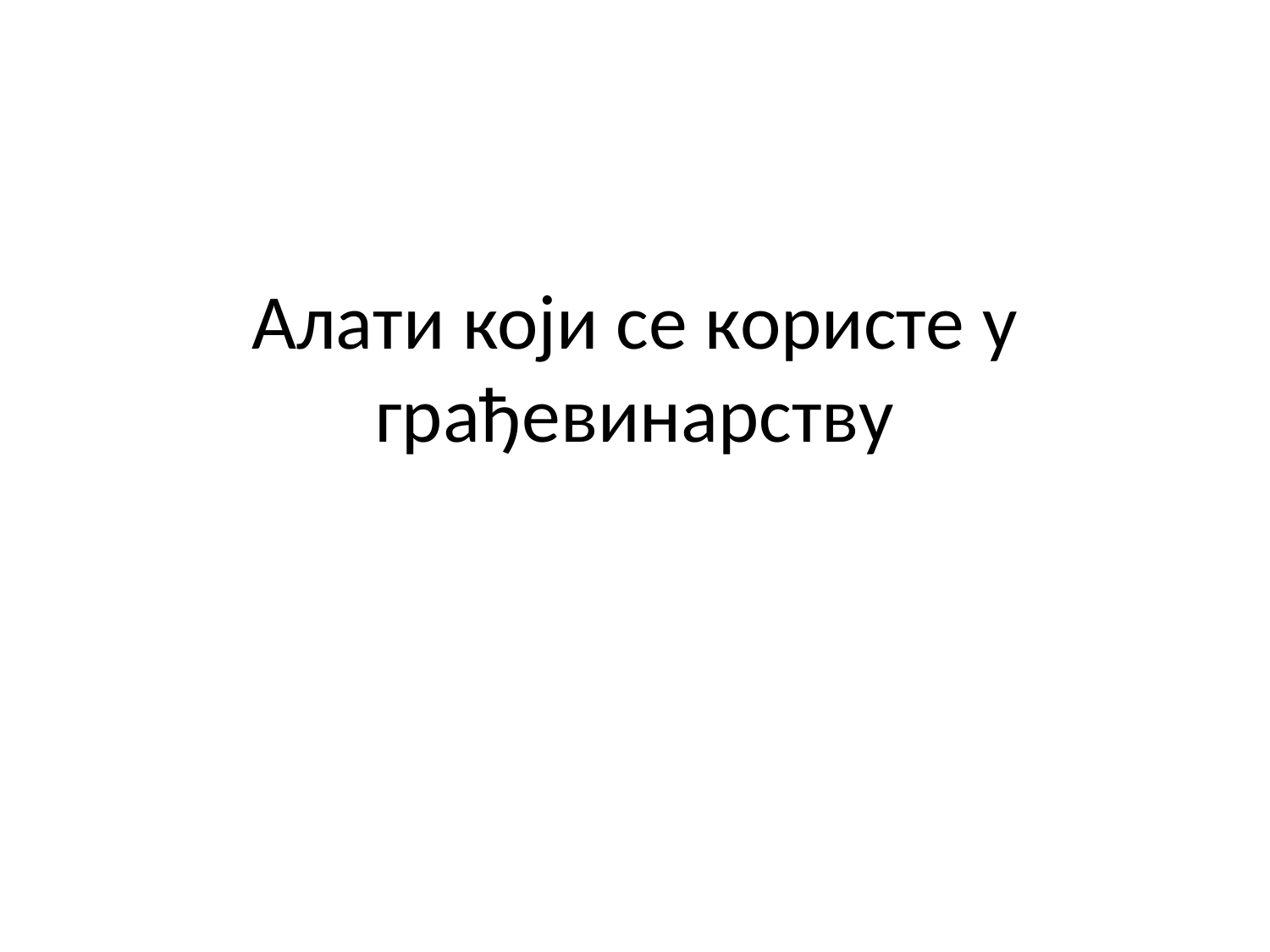

# Алати који се користе у грађевинарству